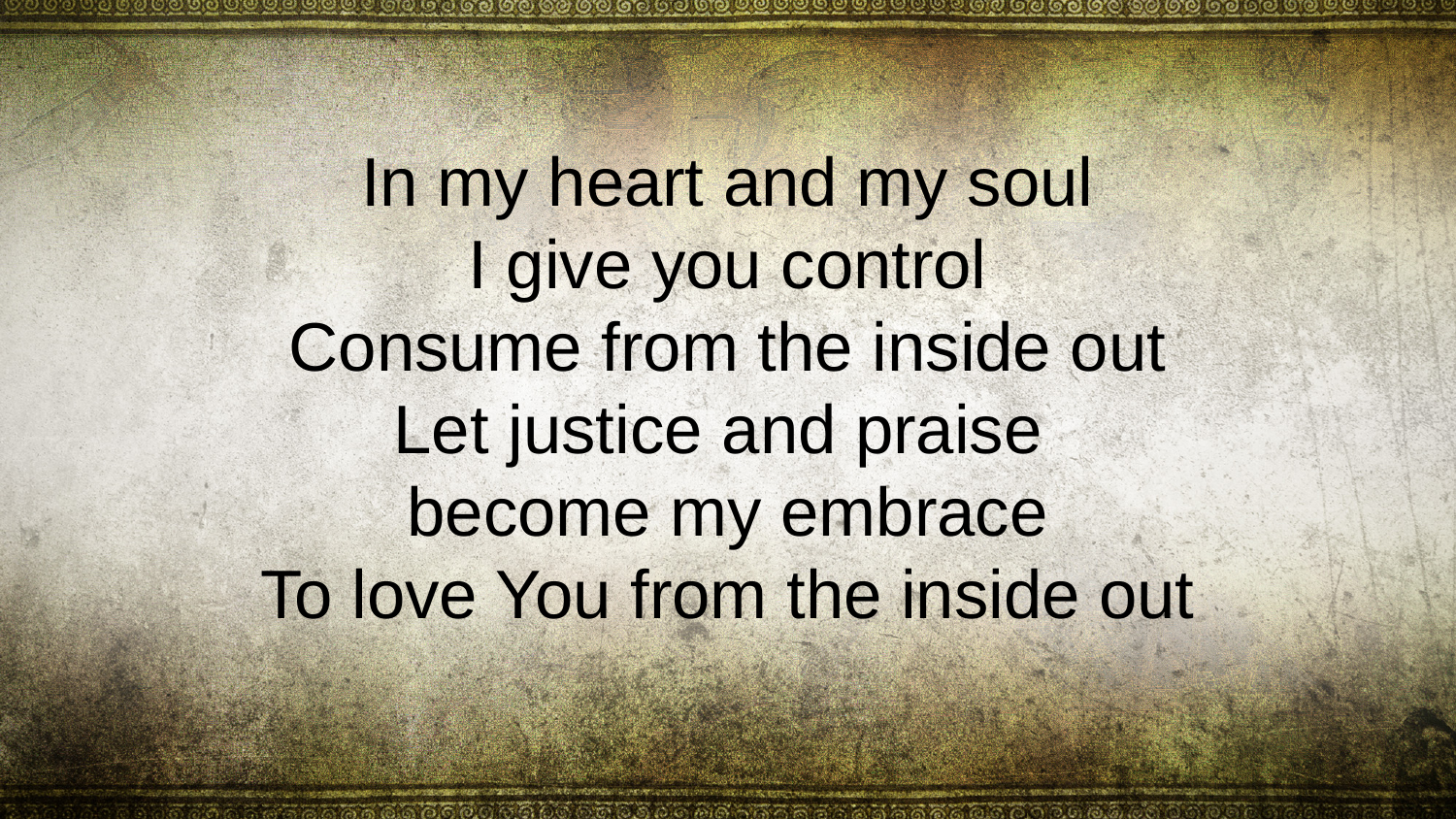

In my heart and my soul
I give you control
Consume from the inside out
Let justice and praise
become my embrace
To love You from the inside out